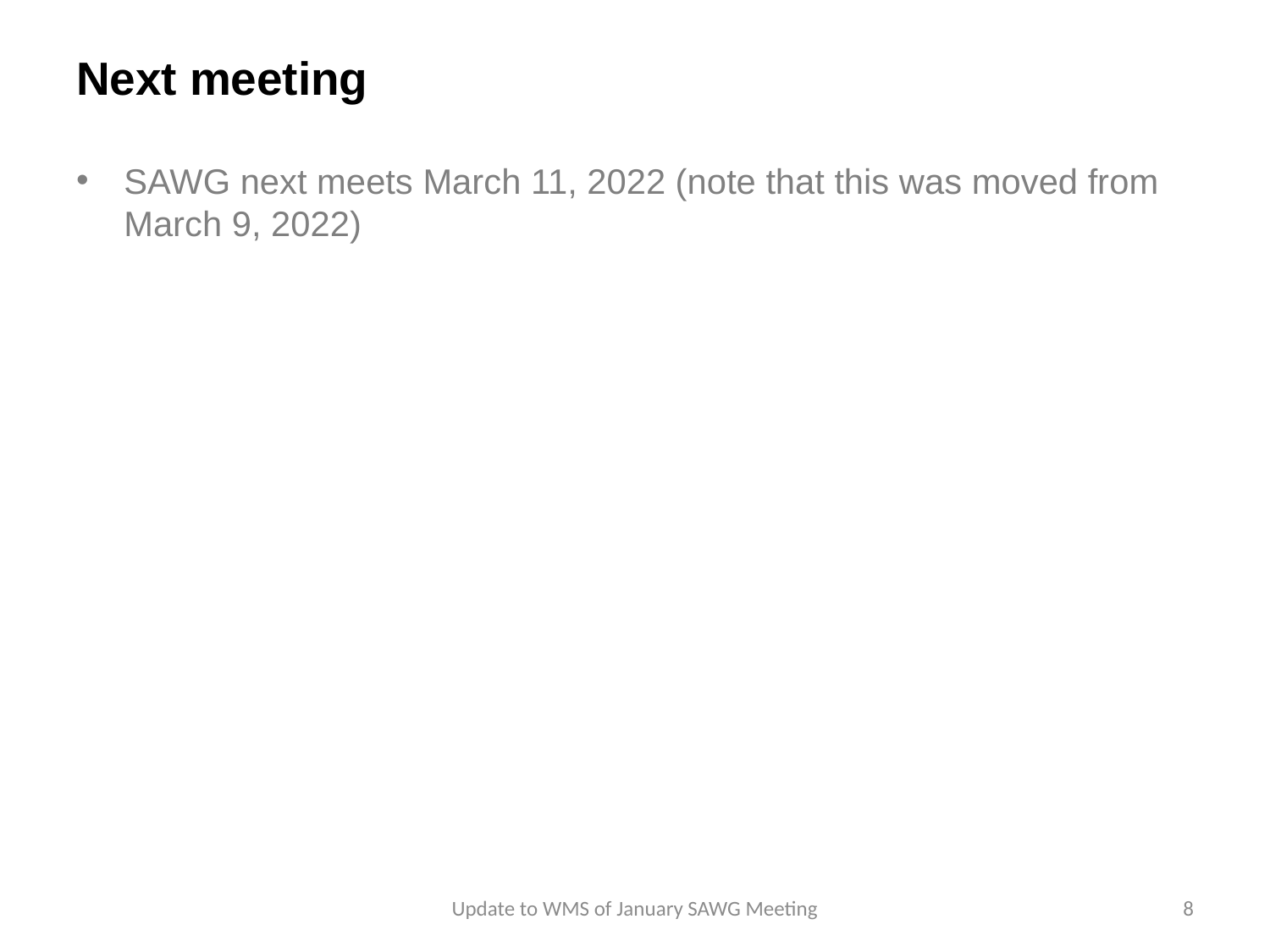

# Next meeting

SAWG next meets March 11, 2022 (note that this was moved from March 9, 2022)

Update to WMS of January SAWG Meeting
8